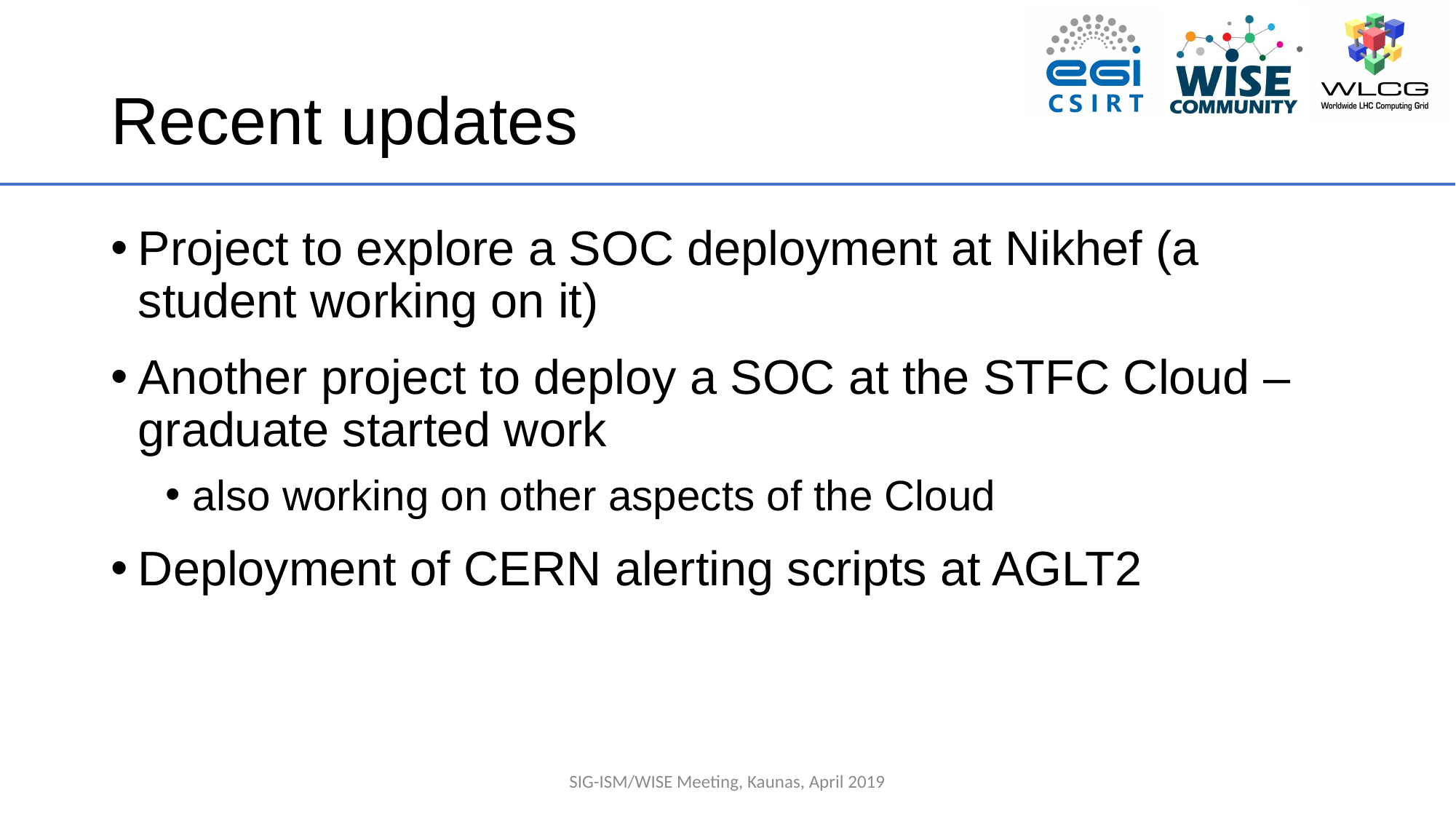

# Recent updates
Project to explore a SOC deployment at Nikhef (a student working on it)
Another project to deploy a SOC at the STFC Cloud – graduate started work
also working on other aspects of the Cloud
Deployment of CERN alerting scripts at AGLT2
SIG-ISM/WISE Meeting, Kaunas, April 2019